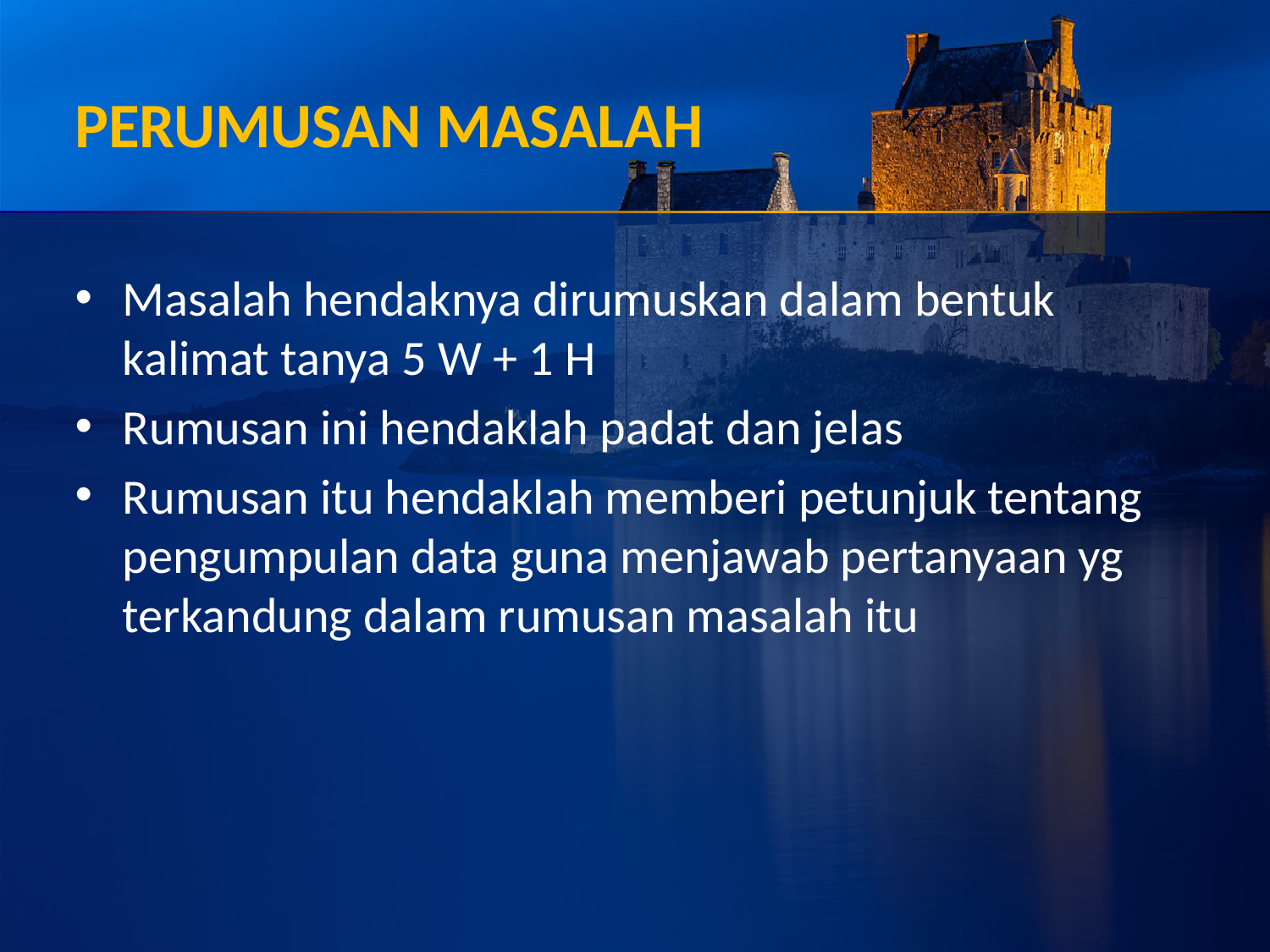

# PERUMUSAN MASALAH
Masalah hendaknya dirumuskan dalam bentuk kalimat tanya 5 W + 1 H
Rumusan ini hendaklah padat dan jelas
Rumusan itu hendaklah memberi petunjuk tentang pengumpulan data guna menjawab pertanyaan yg terkandung dalam rumusan masalah itu